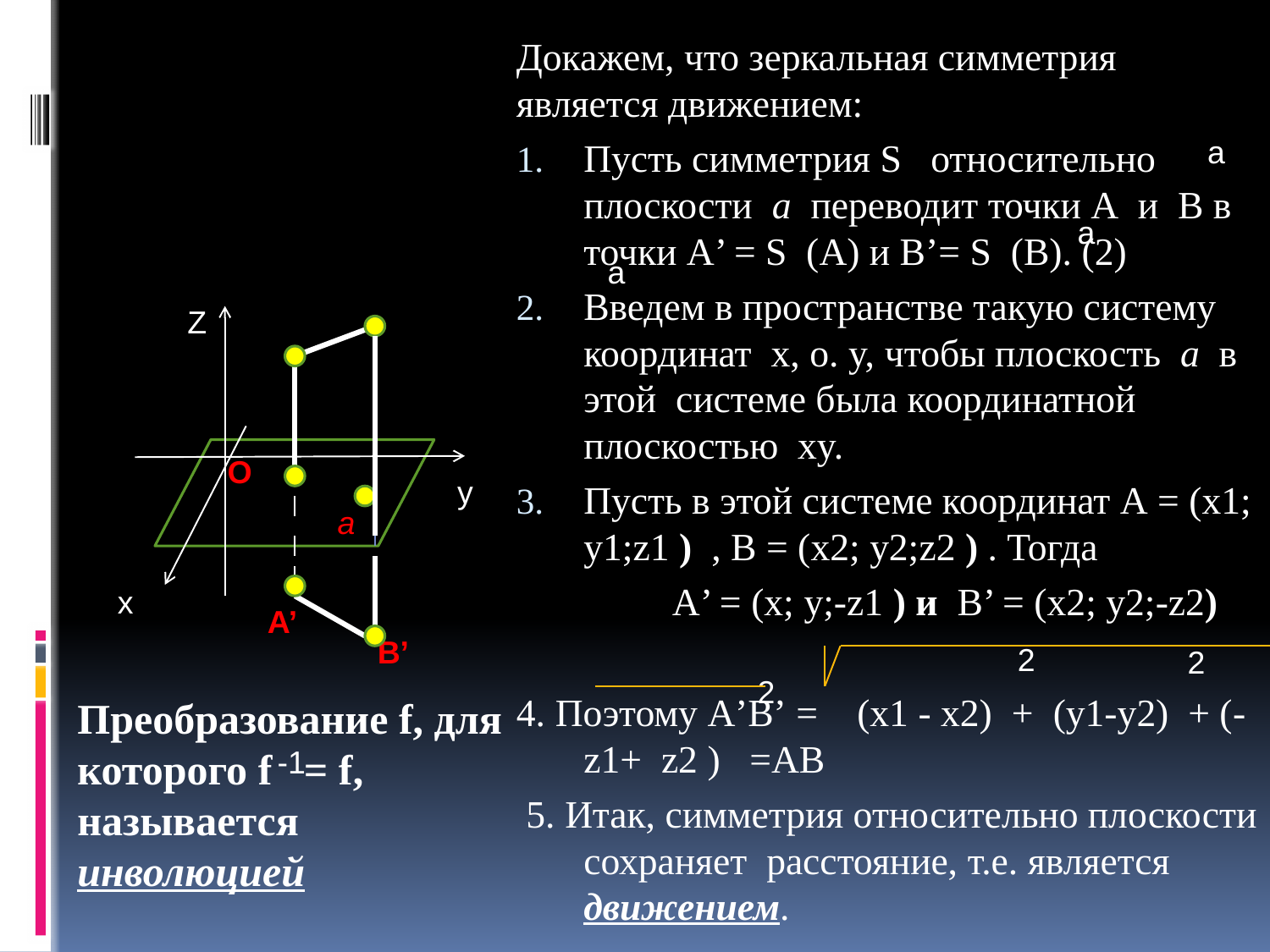

Докажем, что зеркальная симметрия является движением:
Пусть симметрия S   относительно плоскости  a  переводит точки А  и  В в  точки А’ = S  (А) и В’= S  (В). (2)
Введем в пространстве такую систему координат  x, о. y, чтобы плоскость  а  в этой  системе была координатной плоскостью  xy.
Пусть в этой системе координат A = (x1; y1;z1 )  , B = (x2; y2;z2 ) . Тогда
                А’ = (x; y;-z1 ) и  B’ = (x2; y2;-z2)

4. Поэтому А’B’ =    (x1 - x2)  +  (y1-y2)  + (-z1+  z2 )   =AB
 5. Итак, симметрия относительно плоскости сохраняет  расстояние, т.е. является движением.

а
a
a
Z

O

y

a
x

A’
 2
B’

2
2
Преобразование f, для которого f   = f, называется инволюцией
-1